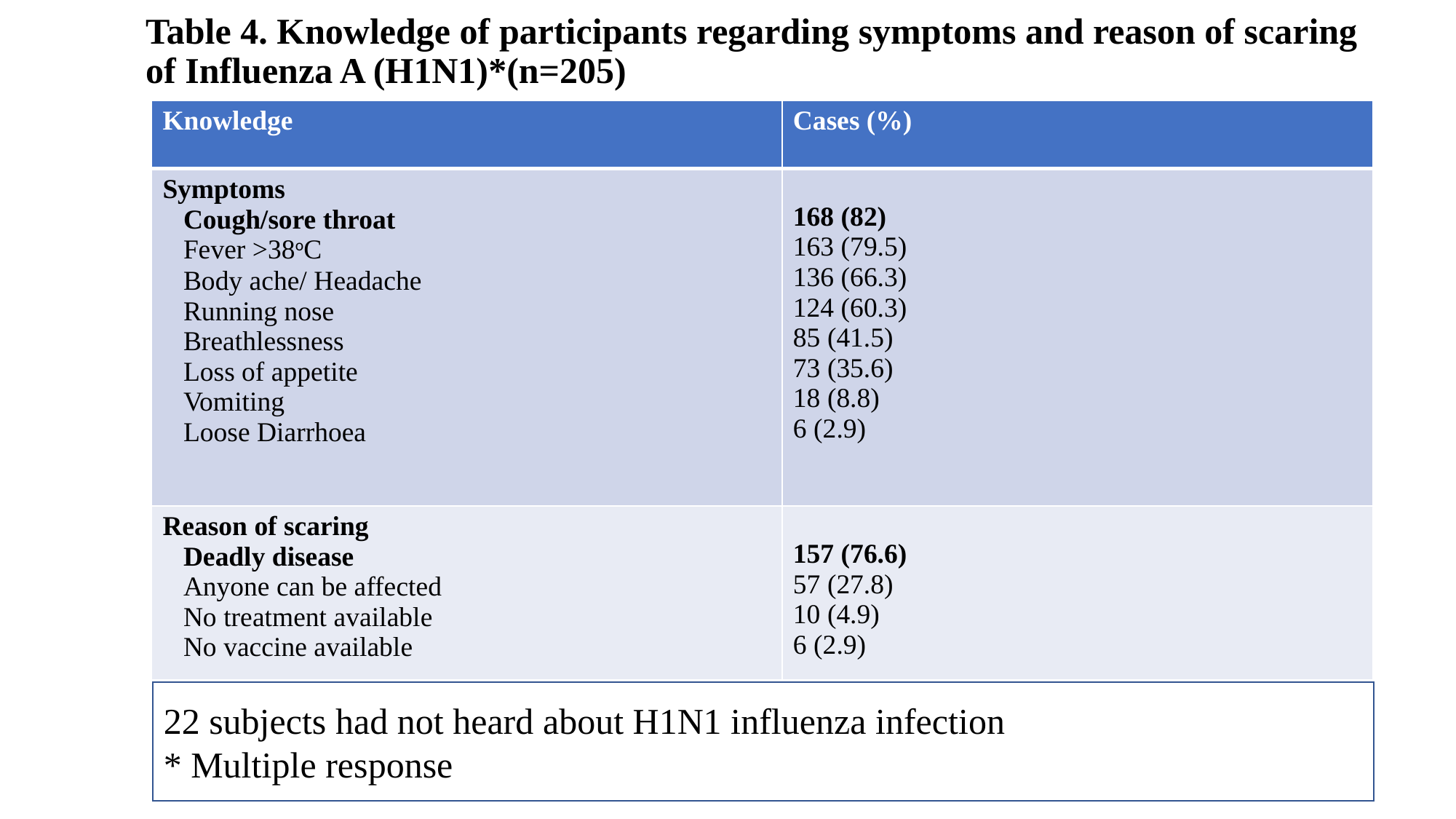

# Table 4. Knowledge of participants regarding symptoms and reason of scaring of Influenza A (H1N1)*(n=205)
| Knowledge | Cases (%) |
| --- | --- |
| Symptoms Cough/sore throat Fever >38oC Body ache/ Headache Running nose Breathlessness Loss of appetite Vomiting Loose Diarrhoea | 168 (82) 163 (79.5) 136 (66.3) 124 (60.3) 85 (41.5) 73 (35.6) 18 (8.8) 6 (2.9) |
| Reason of scaring Deadly disease Anyone can be affected No treatment available No vaccine available | 157 (76.6) 57 (27.8) 10 (4.9) 6 (2.9) |
22 subjects had not heard about H1N1 influenza infection
* Multiple response